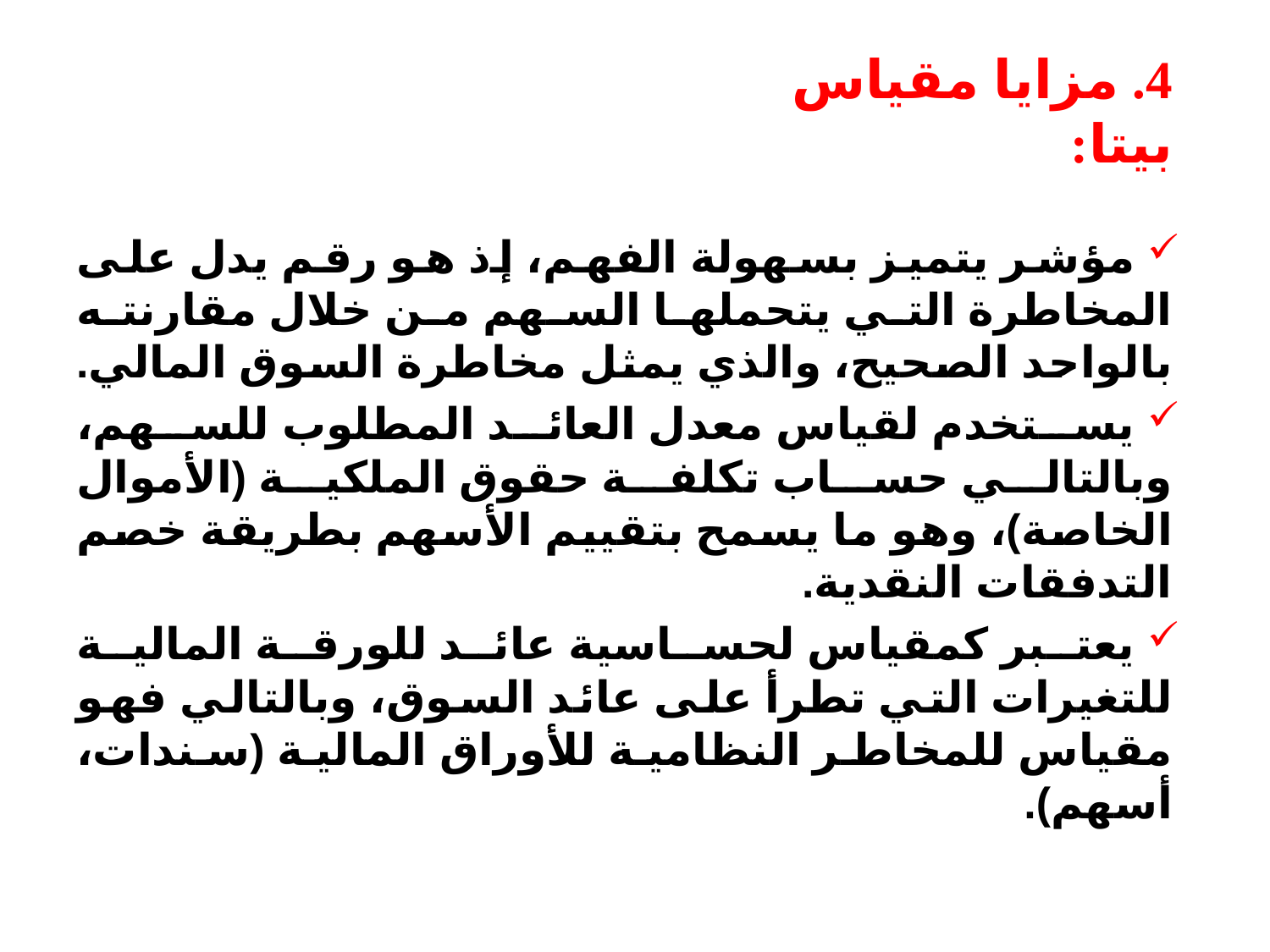

# 4. مزايا مقياس بيتا:
 مؤشر يتميز بسهولة الفهم، إذ هو رقم يدل على المخاطرة التي يتحملها السهم من خلال مقارنته بالواحد الصحيح، والذي يمثل مخاطرة السوق المالي.
 يستخدم لقياس معدل العائد المطلوب للسهم، وبالتالي حساب تكلفة حقوق الملكية (الأموال الخاصة)، وهو ما يسمح بتقييم الأسهم بطريقة خصم التدفقات النقدية.
 يعتبر كمقياس لحساسية عائد للورقة المالية للتغيرات التي تطرأ على عائد السوق، وبالتالي فهو مقياس للمخاطر النظامية للأوراق المالية (سندات، أسهم).